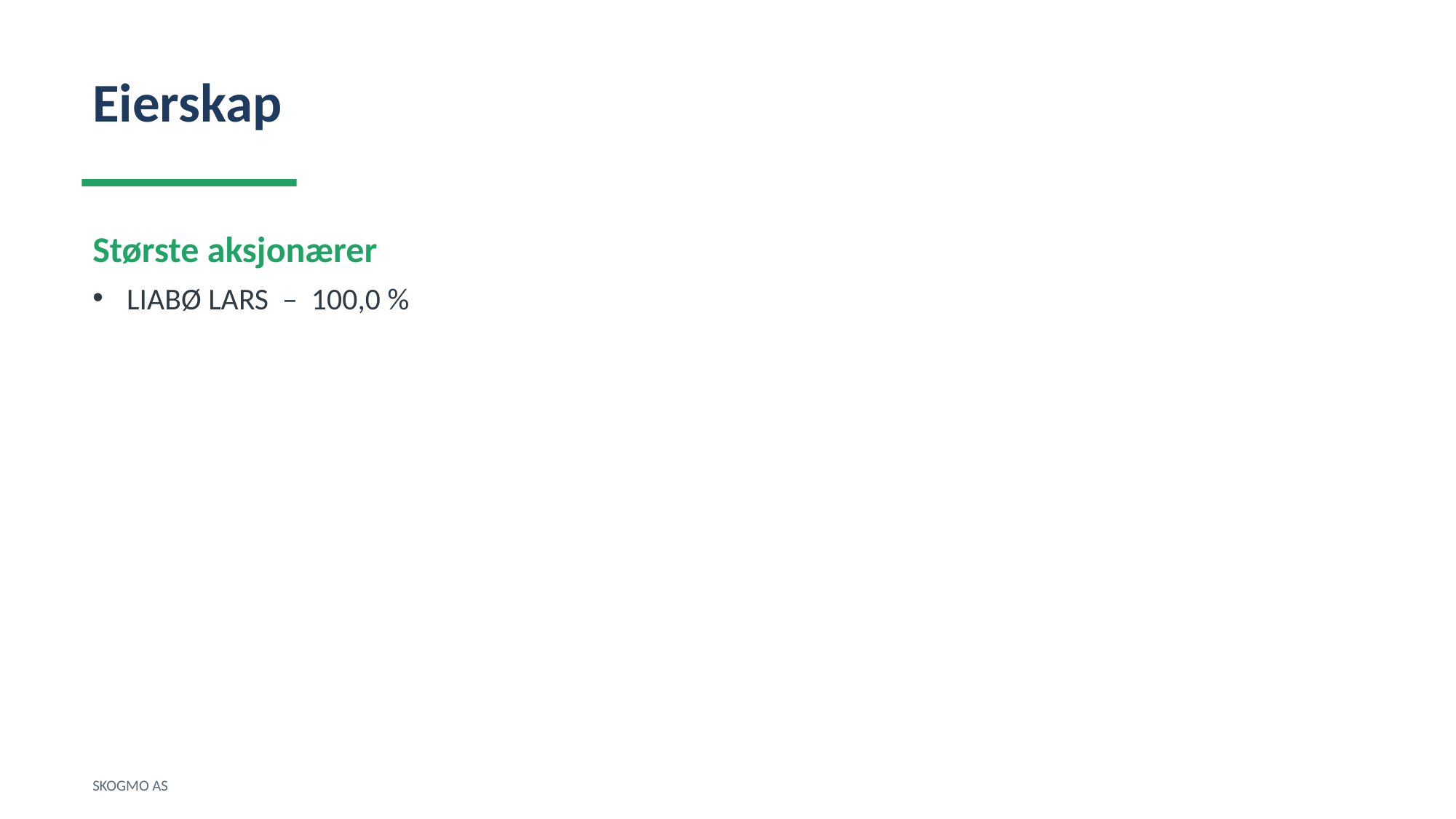

Eierskap

Største aksjonærer
LIABØ LARS  –  100,0 %
SKOGMO AS